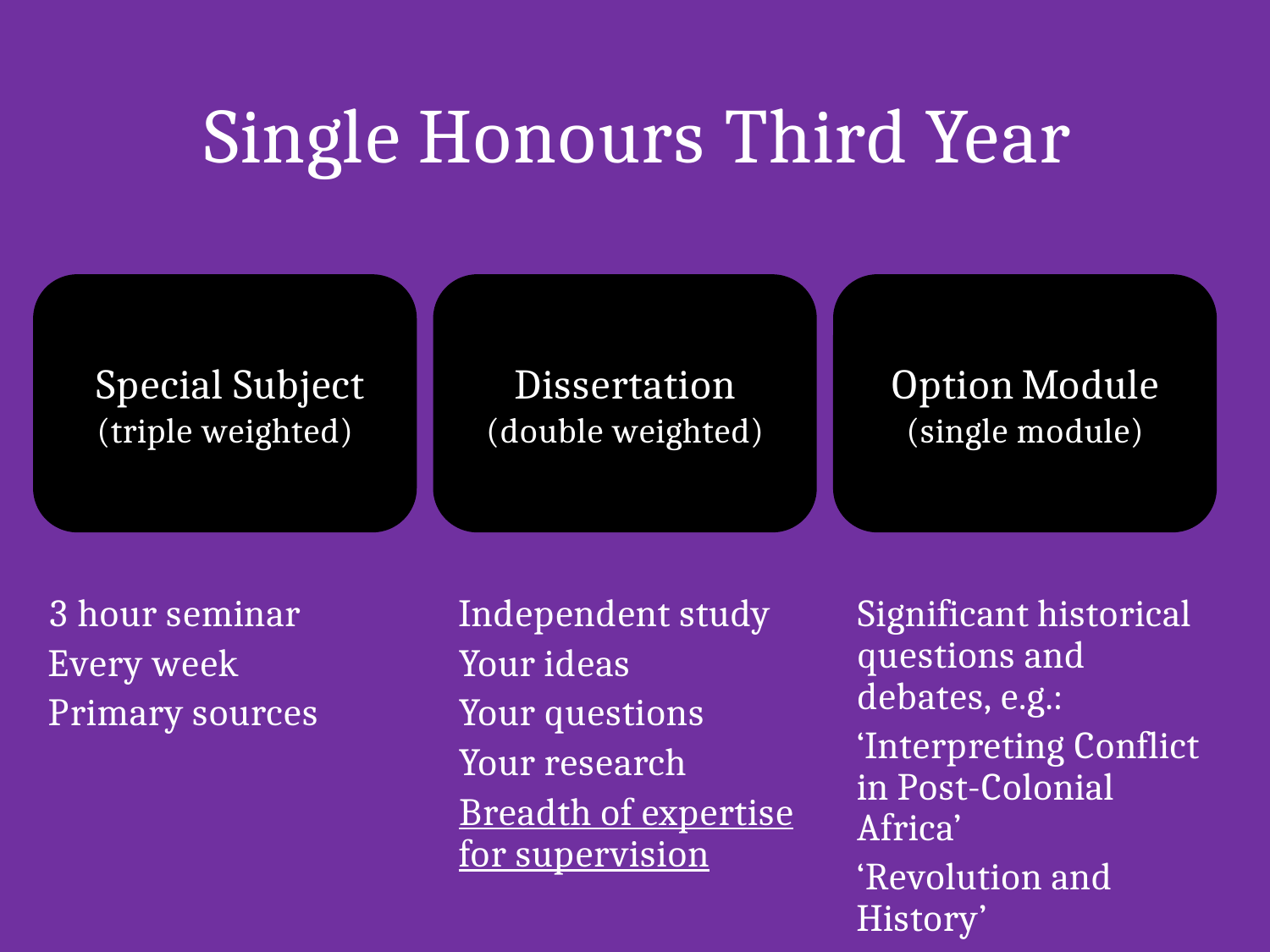

# Single Honours Third Year
 Special Subject
(triple weighted)
Dissertation
(double weighted)
Option Module
(single module)
3 hour seminar
Every week
Primary sources

Independent study
Your ideas
Your questions
Your research
Breadth of expertise for supervision

Significant historical questions and debates, e.g.:
‘Interpreting Conflict in Post-Colonial Africa’
‘Revolution and History’